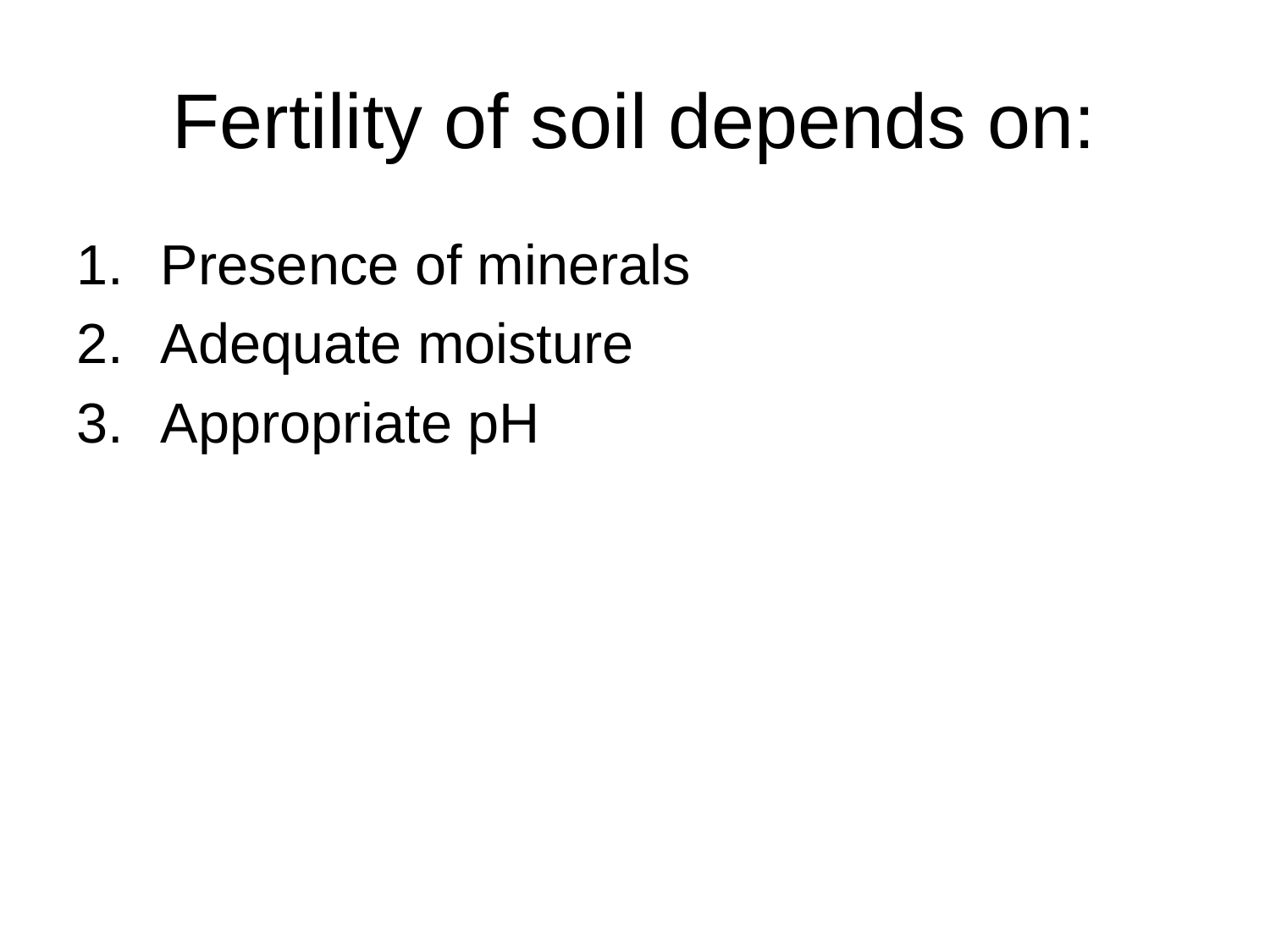

# Fertility of soil depends on:
Presence of minerals
Adequate moisture
Appropriate pH